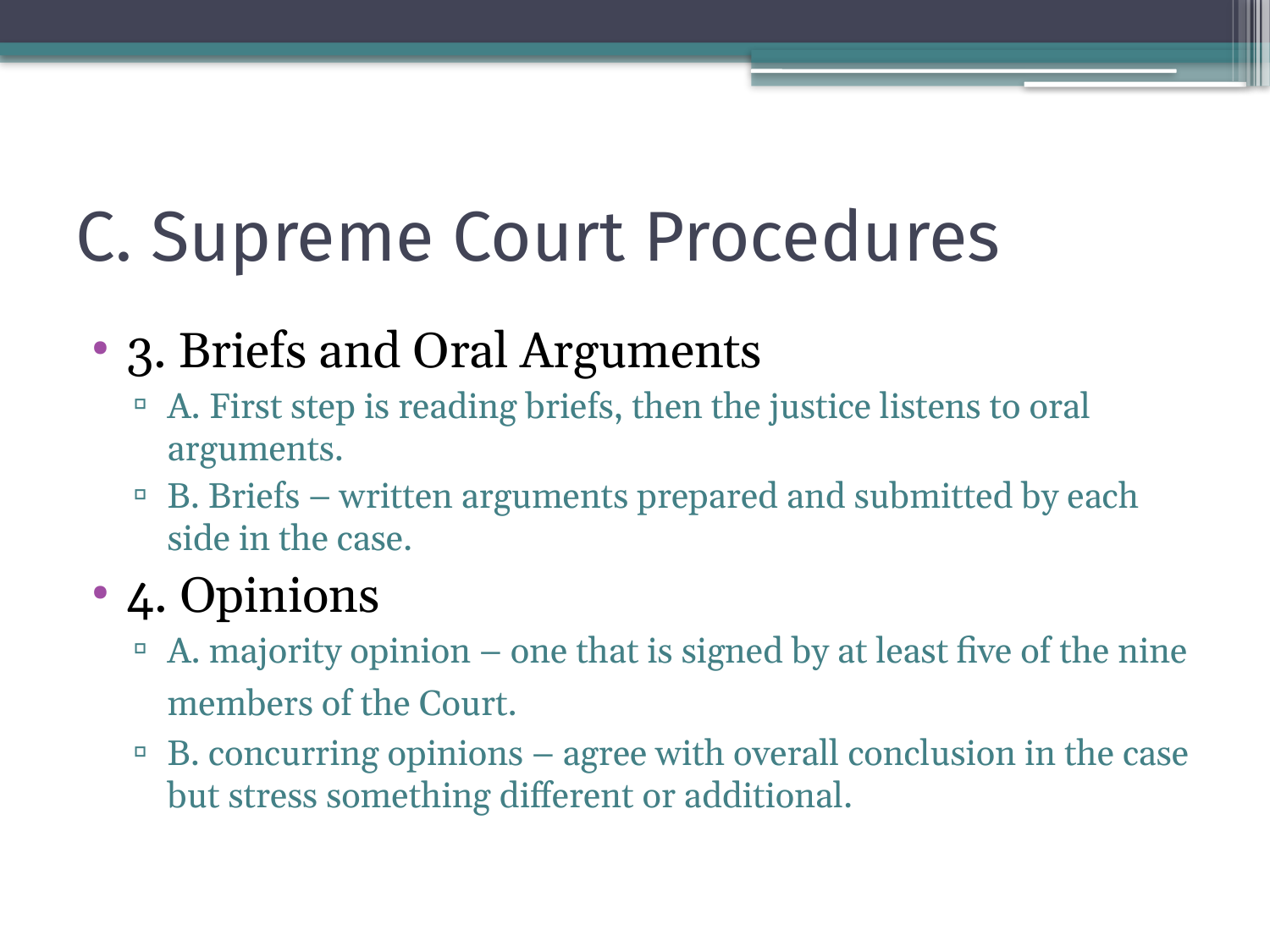

# C. Supreme Court Procedures
3. Briefs and Oral Arguments
A. First step is reading briefs, then the justice listens to oral arguments.
B. Briefs – written arguments prepared and submitted by each side in the case.
4. Opinions
A. majority opinion – one that is signed by at least five of the nine members of the Court.
B. concurring opinions – agree with overall conclusion in the case but stress something different or additional.